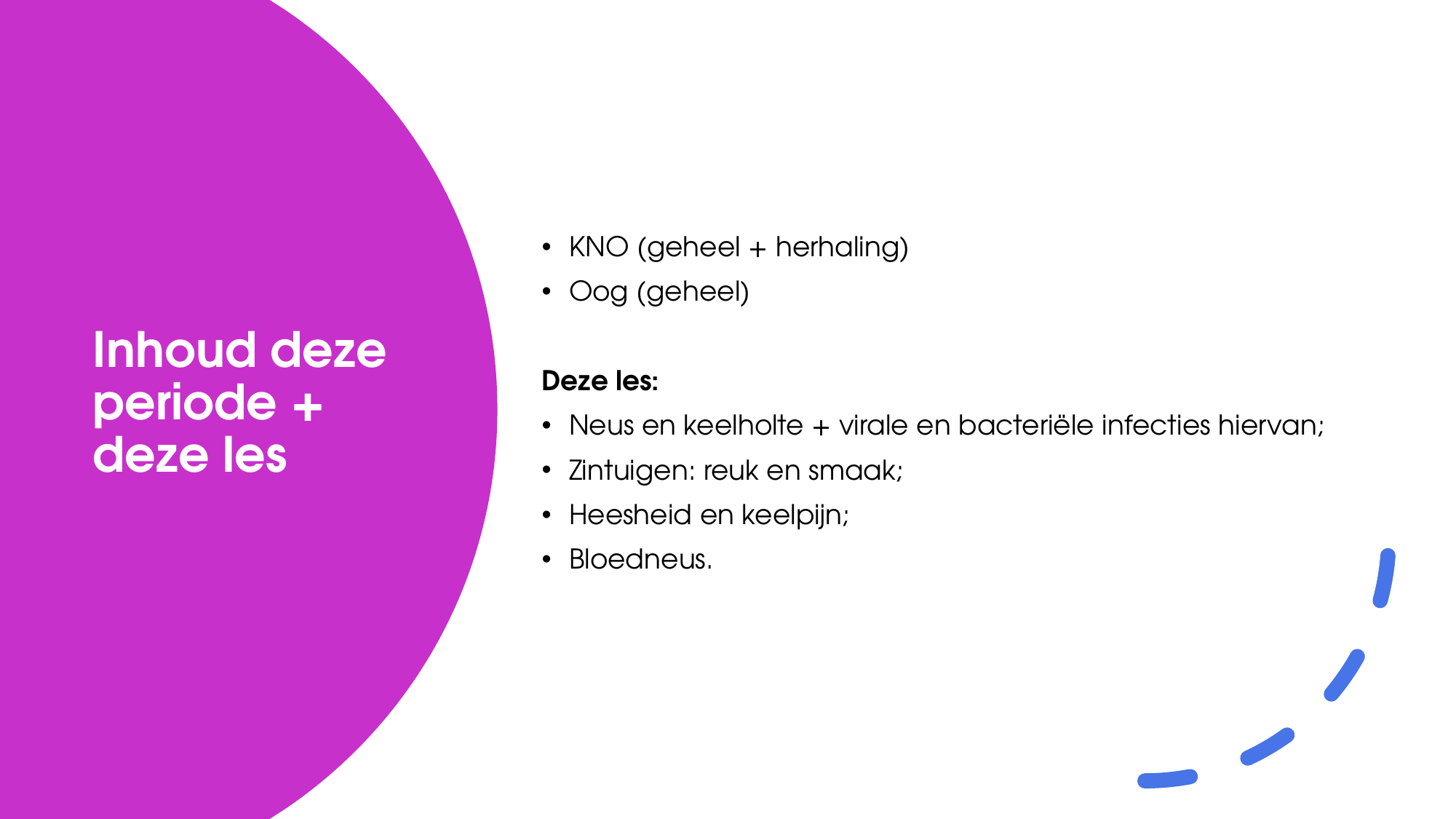

KNO (geheel + herhaling)
Oog (geheel)

Deze les:
Neus en keelholte + virale en bacteriële infecties hiervan;
Zintuigen: reuk en smaak;
Heesheid en keelpijn;
Bloedneus.
# Inhoud deze periode + deze les